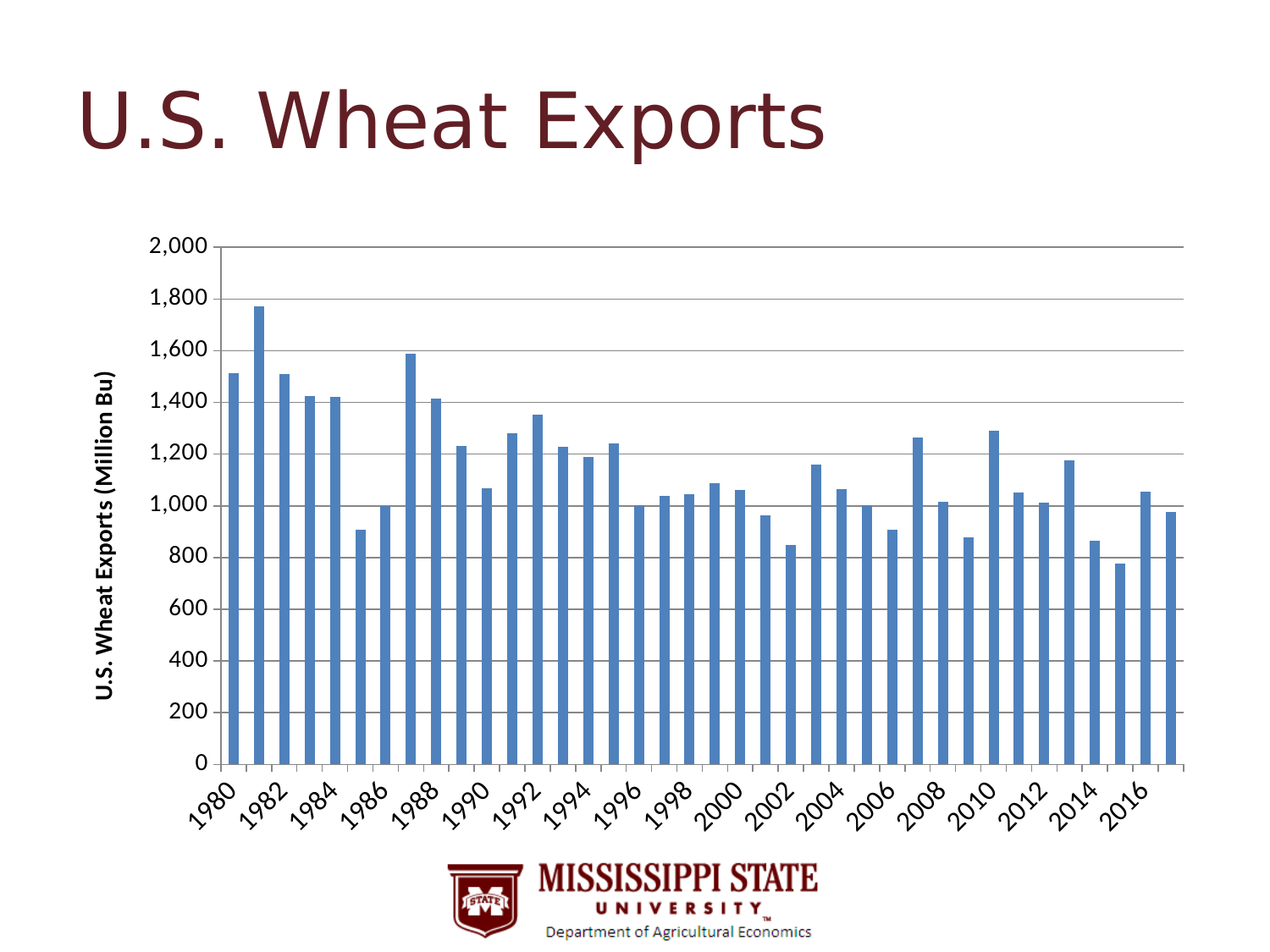

# U.S. Wheat Exports

### Chart

| Category | Exports |
|---|---|
| 1980 | 1514.0 |
| 1981 | 1771.0 |
| 1982 | 1509.0 |
| 1983 | 1426.0 |
| 1984 | 1421.0 |
| 1985 | 909.0 |
| 1986 | 999.0 |
| 1987 | 1588.0 |
| 1988 | 1415.0 |
| 1989 | 1232.0 |
| 1990 | 1069.0 |
| 1991 | 1282.0 |
| 1992 | 1354.0 |
| 1993 | 1228.0 |
| 1994 | 1188.0 |
| 1995 | 1241.0 |
| 1996 | 1002.0 |
| 1997 | 1040.0 |
| 1998 | 1046.0 |
| 1999 | 1086.0 |
| 2000 | 1062.0 |
| 2001 | 962.0 |
| 2002 | 850.0 |
| 2003 | 1158.0 |
| 2004 | 1066.0 |
| 2005 | 1003.0 |
| 2006 | 908.0 |
| 2007 | 1263.0 |
| 2008 | 1015.0 |
| 2009 | 879.0 |
| 2010 | 1289.0 |
| 2011 | 1051.0 |
| 2012 | 1012.0 |
| 2013 | 1176.0 |
| 2014 | 864.0 |
| 2015 | 778.0 |
| 2016 | 1055.0 |
| 2017 | 975.0 |